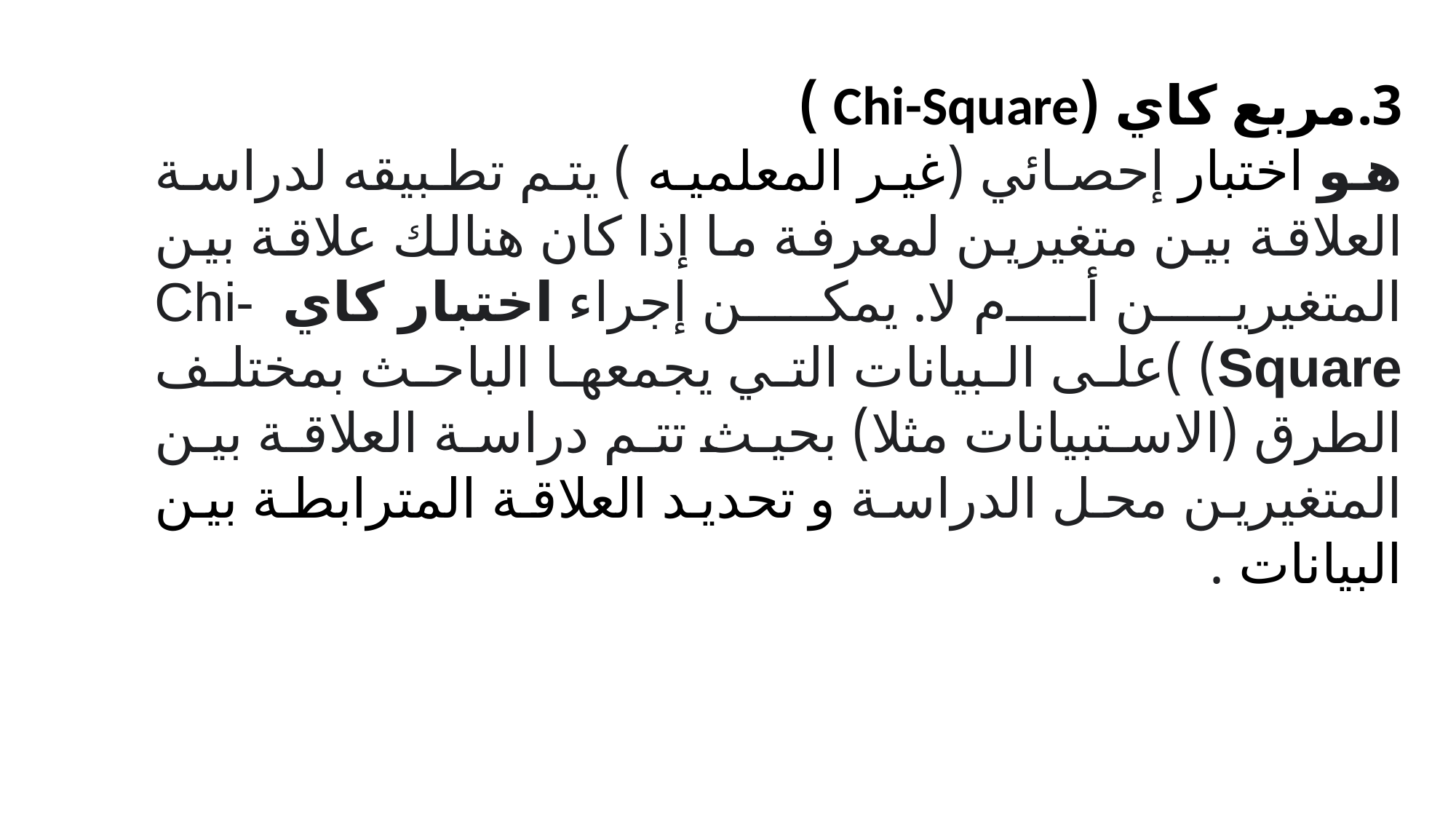

3.مربع كاي (Chi-Square )
	هو اختبار إحصائي (غير المعلميه ) يتم تطبيقه لدراسة العلاقة بين متغيرين لمعرفة ما إذا كان هنالك علاقة بين المتغيرين أم لا. يمكن إجراء اختبار كاي  Chi-Square) )على البيانات التي يجمعها الباحث بمختلف الطرق (الاستبيانات مثلا) بحيث تتم دراسة العلاقة بين المتغيرين محل الدراسة و تحديد العلاقة المترابطة بين البيانات .